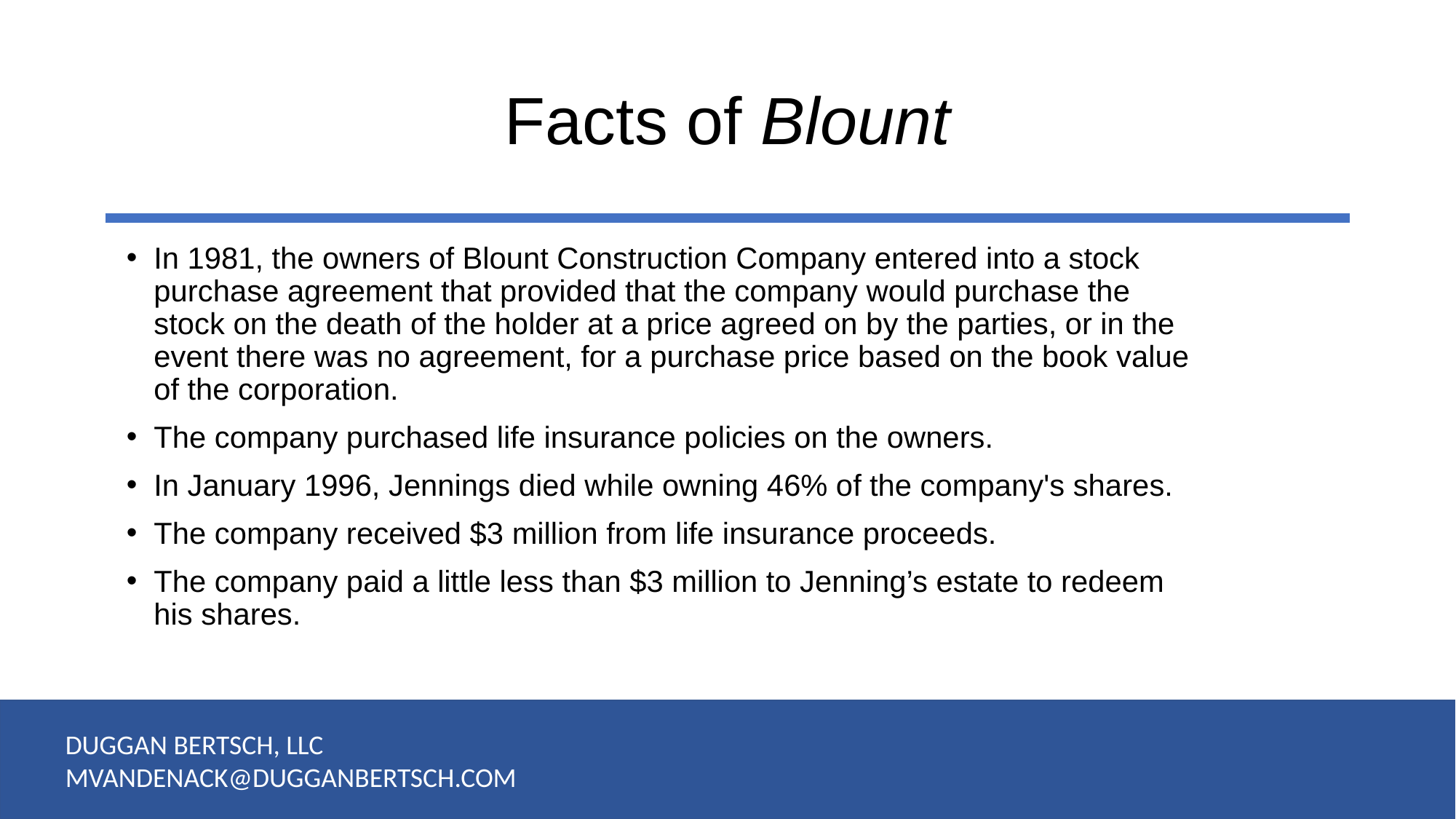

# Facts of Blount
In 1981, the owners of Blount Construction Company entered into a stock purchase agreement that provided that the company would purchase the stock on the death of the holder at a price agreed on by the parties, or in the event there was no agreement, for a purchase price based on the book value of the corporation.
The company purchased life insurance policies on the owners.
In January 1996, Jennings died while owning 46% of the company's shares.
The company received $3 million from life insurance proceeds.
The company paid a little less than $3 million to Jenning’s estate to redeem his shares.
DUGGAN BERTSCH, LLC
MVANDENACK@DUGGANBERTSCH.COM
19